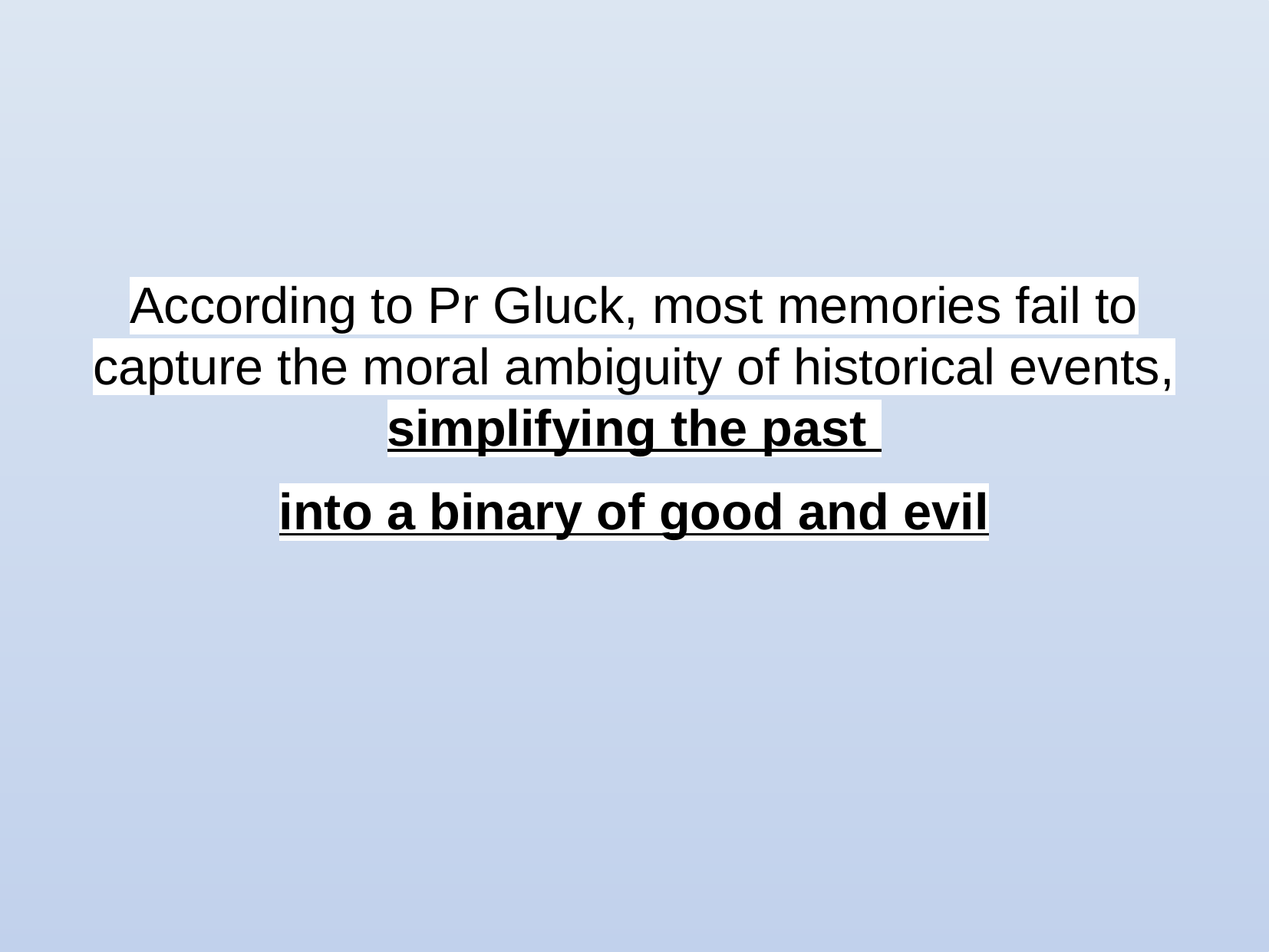

According to Pr Gluck, most memories fail to capture the moral ambiguity of historical events, simplifying the past
into a binary of good and evil